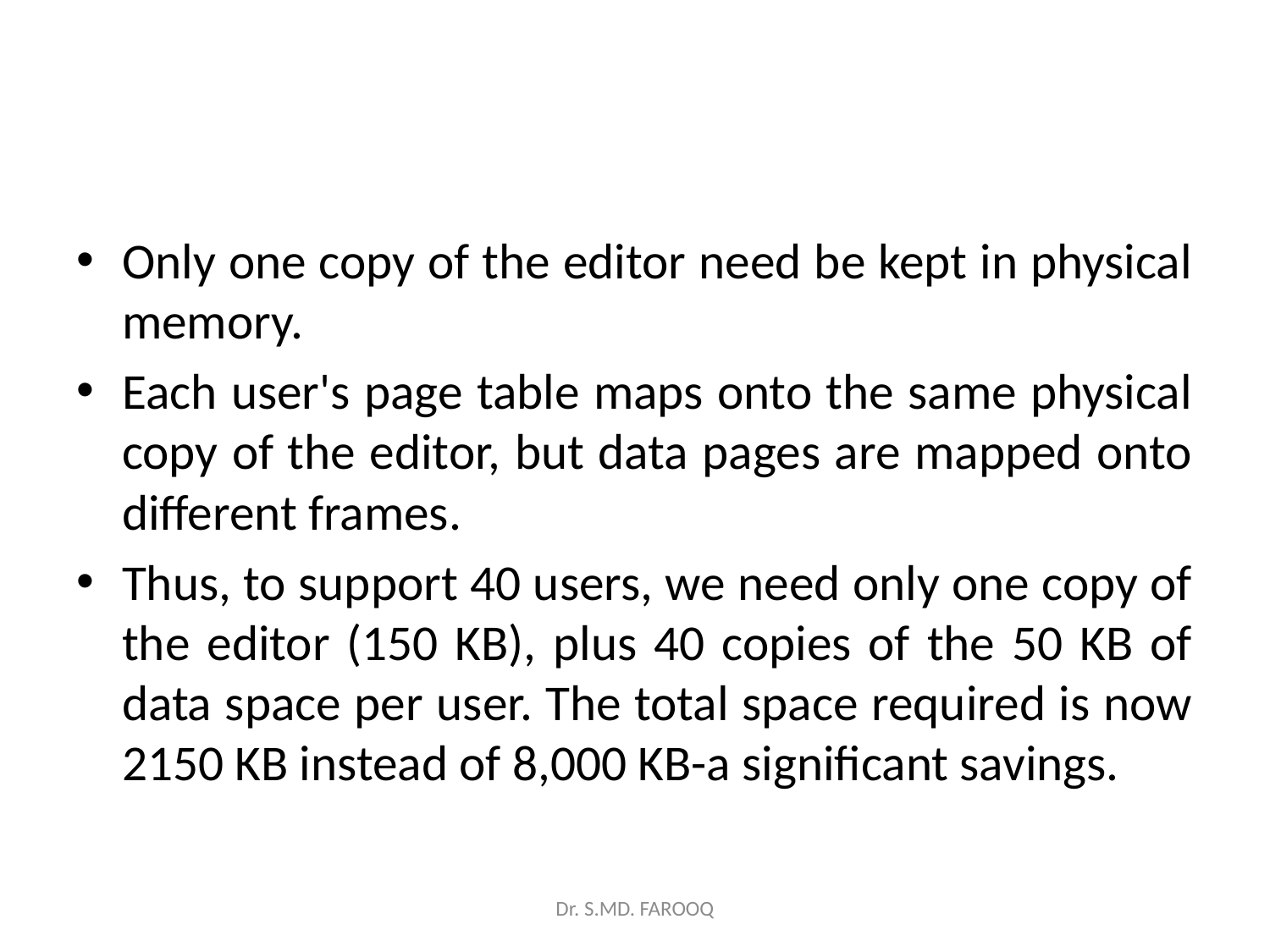

#
Only one copy of the editor need be kept in physical memory.
Each user's page table maps onto the same physical copy of the editor, but data pages are mapped onto different frames.
Thus, to support 40 users, we need only one copy of the editor (150 KB), plus 40 copies of the 50 KB of data space per user. The total space required is now 2150 KB instead of 8,000 KB-a significant savings.
Dr. S.MD. FAROOQ